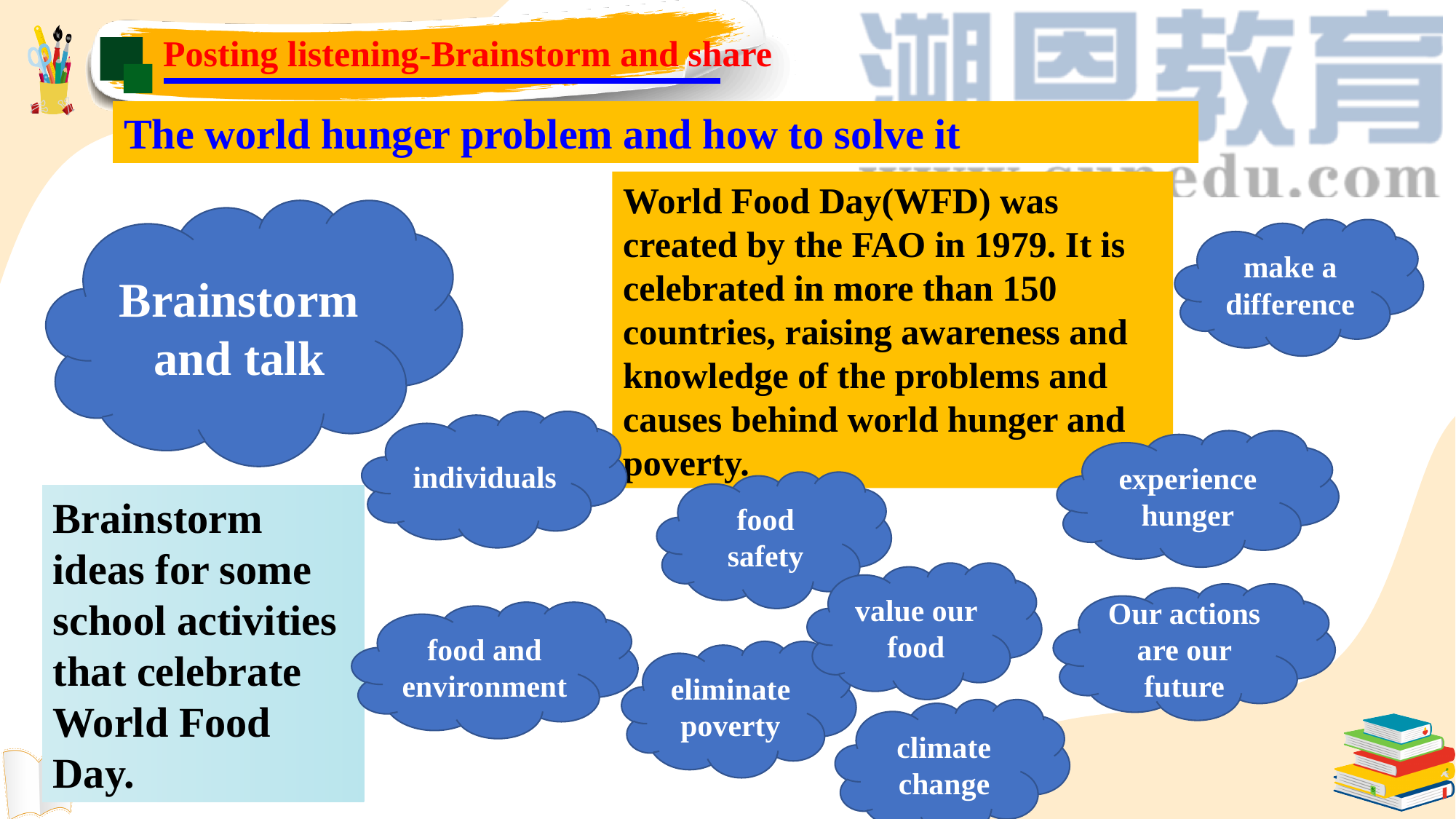

# Posting listening-Brainstorm and share

The world hunger problem and how to solve it
World Food Day(WFD) was created by the FAO in 1979. It is celebrated in more than 150 countries, raising awareness and knowledge of the problems and causes behind world hunger and poverty.
Brainstorm and talk
make a difference
individuals
experience hunger
food safety
Brainstorm ideas for some school activities that celebrate World Food Day.
value our food
Our actions are our future
food and environment
eliminate poverty
climate change